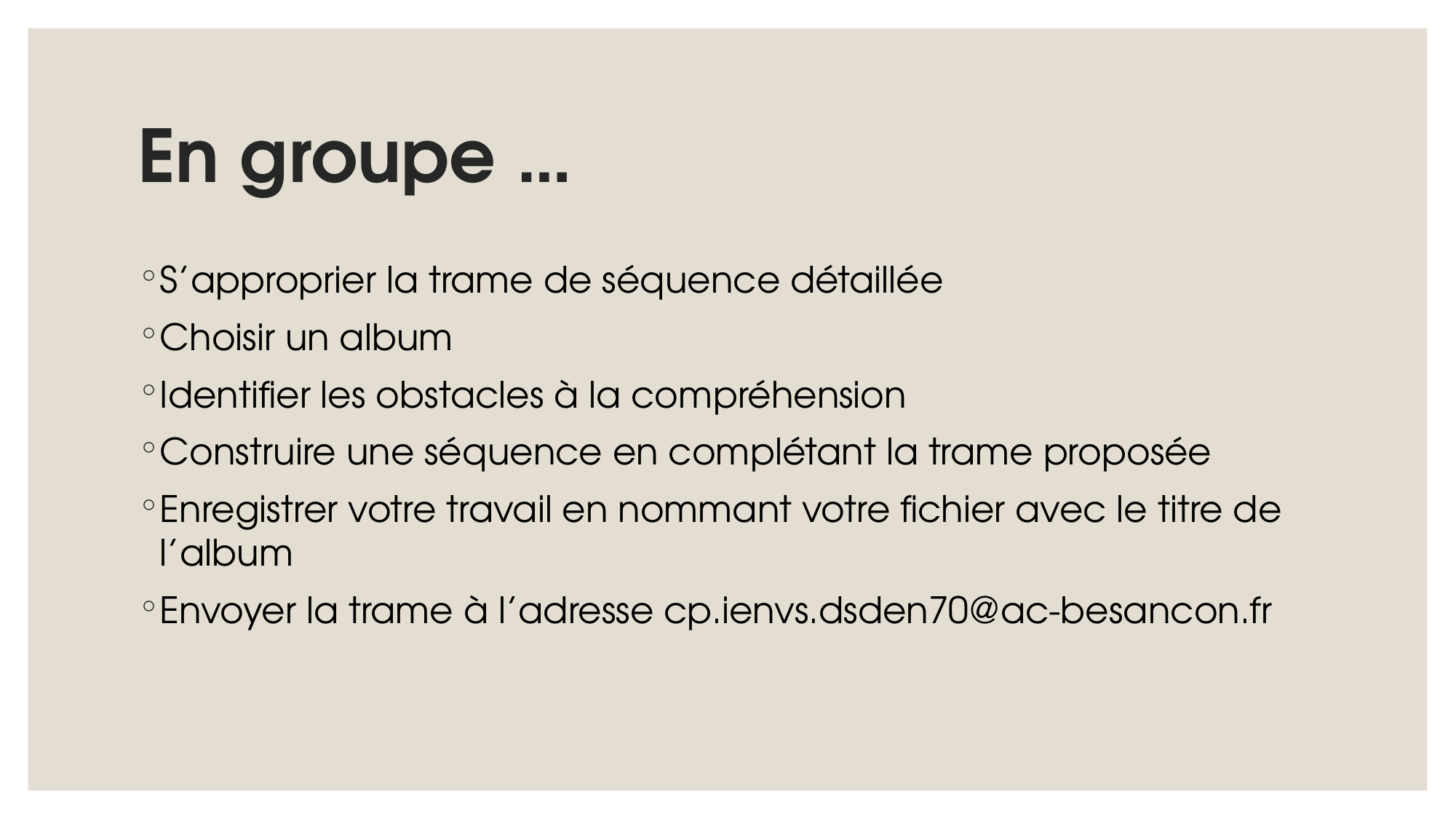

# En groupe …
S’approprier la trame de séquence détaillée
Choisir un album
Identifier les obstacles à la compréhension
Construire une séquence en complétant la trame proposée
Enregistrer votre travail en nommant votre fichier avec le titre de l’album
Envoyer la trame à l’adresse cp.ienvs.dsden70@ac-besancon.fr